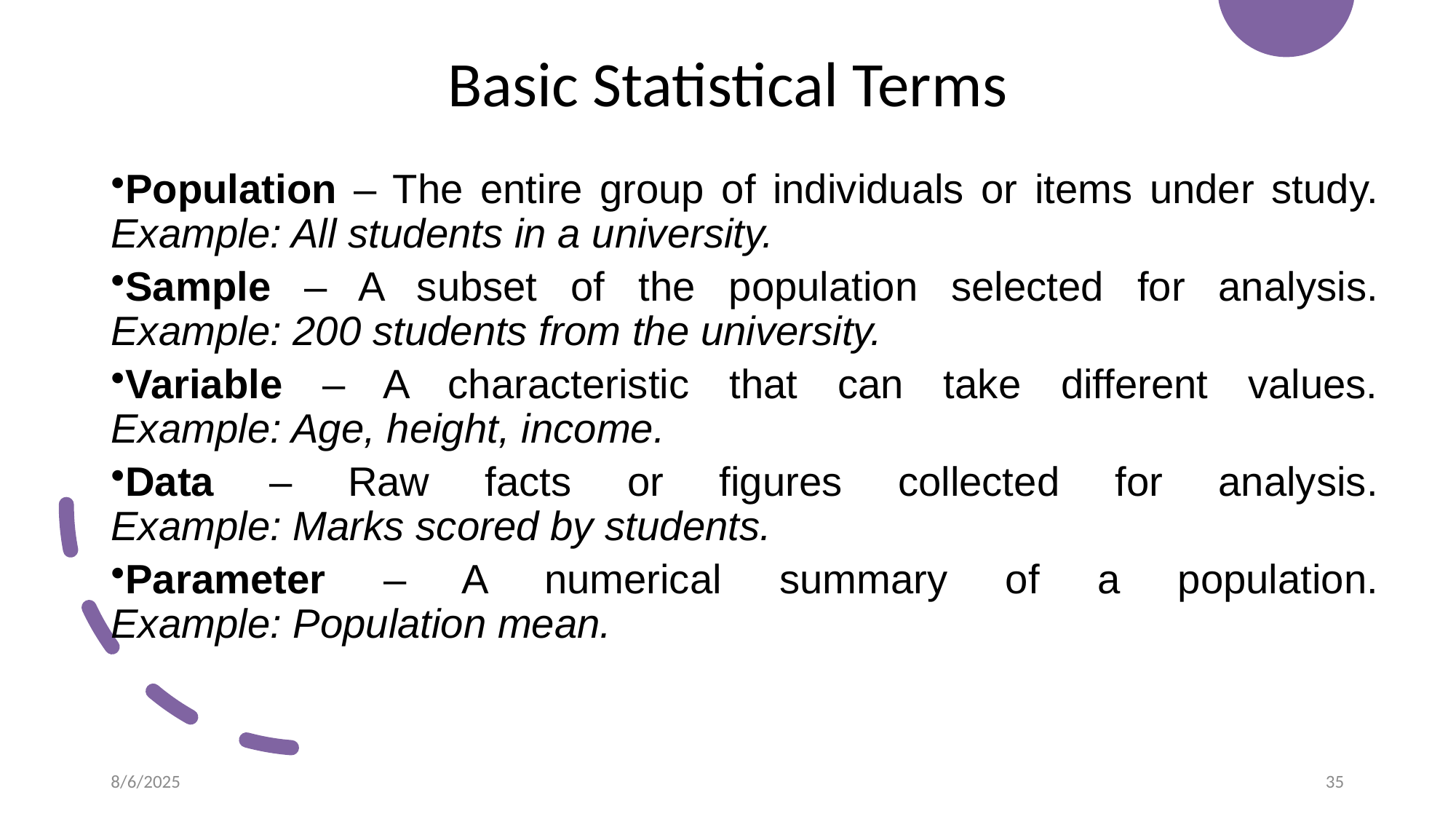

# Basic Statistical Terms
Population – The entire group of individuals or items under study.
Example: All students in a university.
Sample – A subset of the population selected for analysis.
Example: 200 students from the university.
Variable – A characteristic that can take different values.
Example: Age, height, income.
Data – Raw facts or figures collected for analysis.
Example: Marks scored by students.
Parameter – A numerical summary of a population.
Example: Population mean.

8/6/2025
35